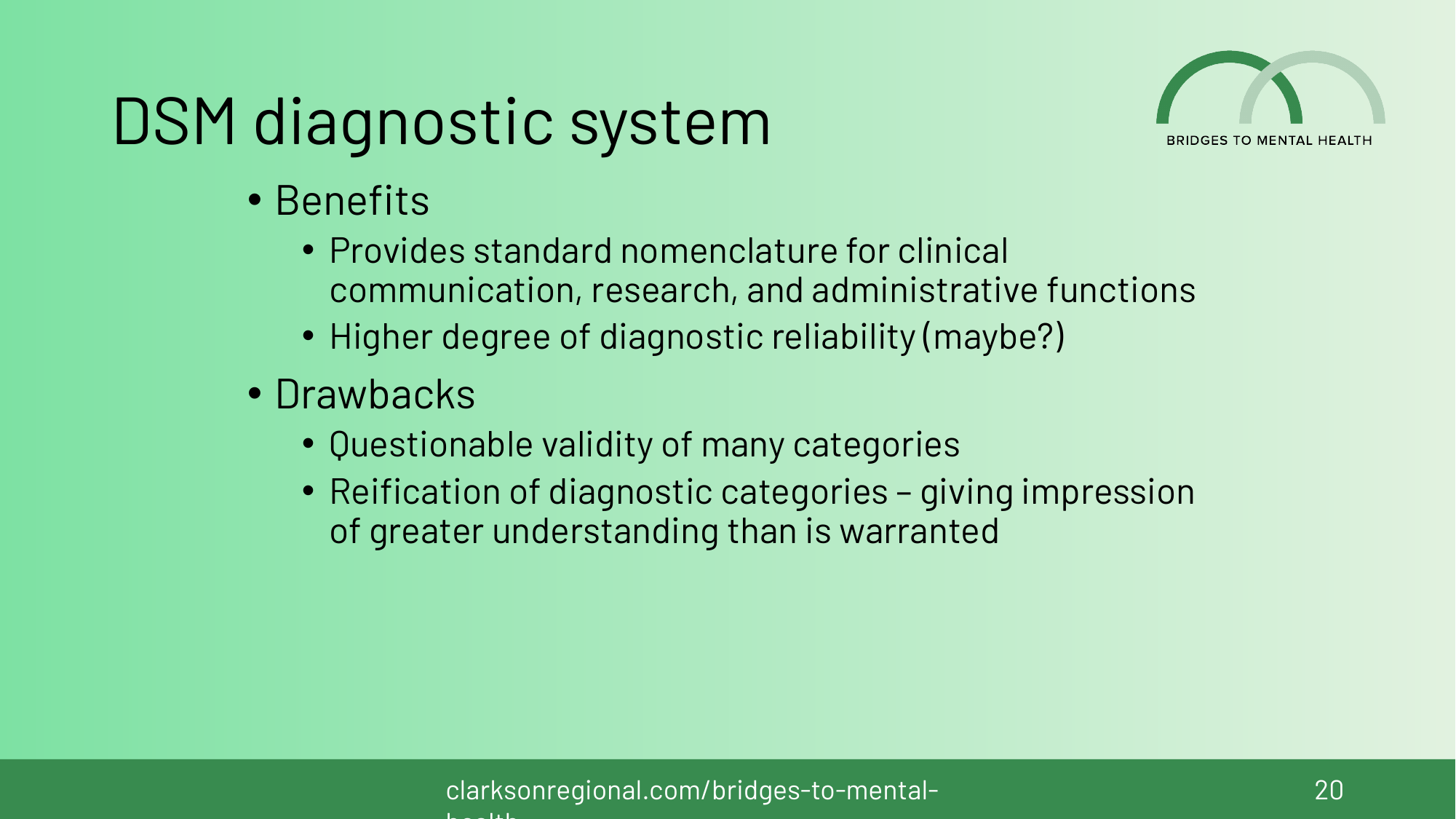

# DSM diagnostic system
Benefits
Provides standard nomenclature for clinical communication, research, and administrative functions
Higher degree of diagnostic reliability (maybe?)
Drawbacks
Questionable validity of many categories
Reification of diagnostic categories – giving impression of greater understanding than is warranted
20